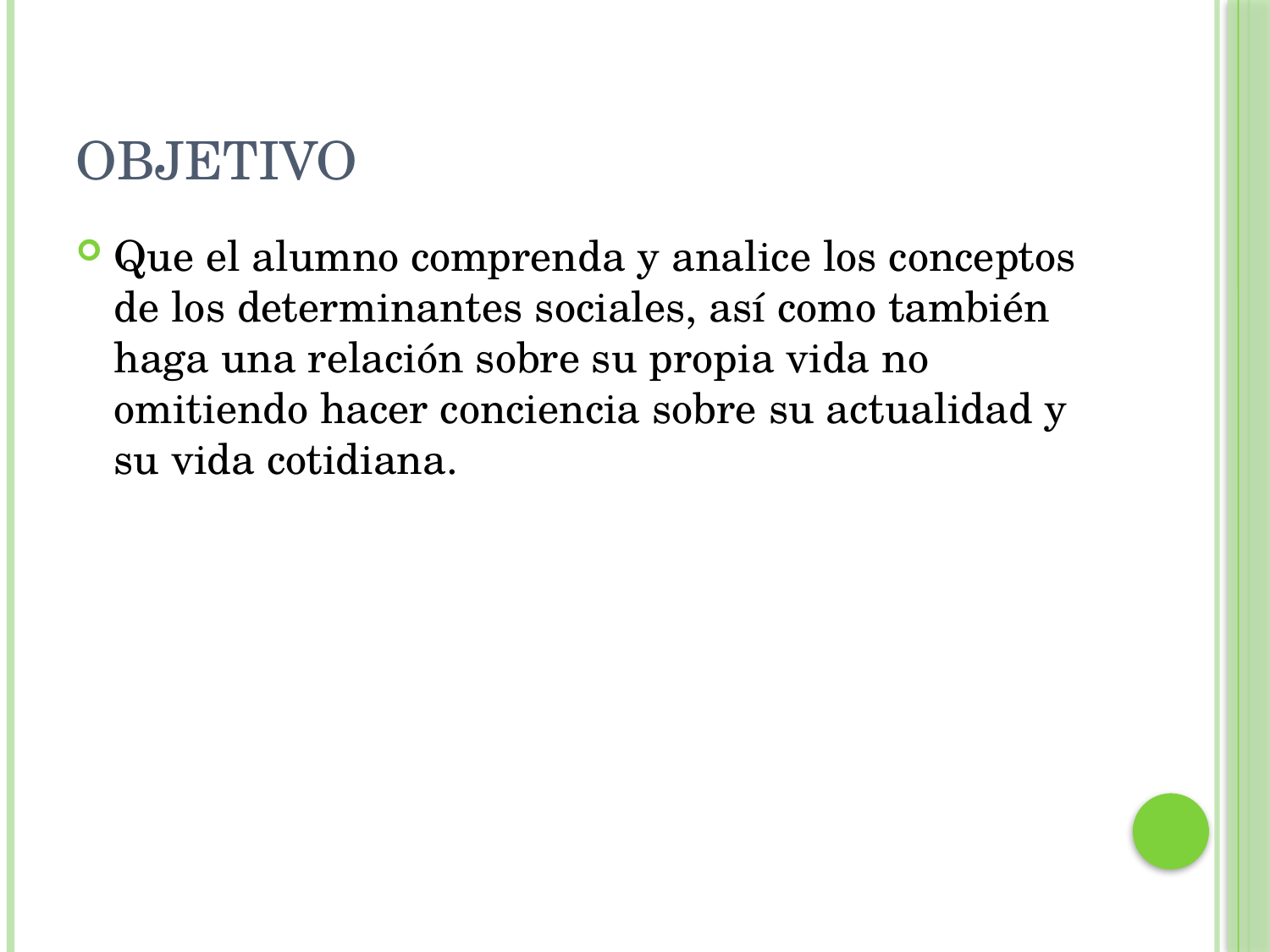

# OBJETIVO
Que el alumno comprenda y analice los conceptos de los determinantes sociales, así como también haga una relación sobre su propia vida no omitiendo hacer conciencia sobre su actualidad y su vida cotidiana.